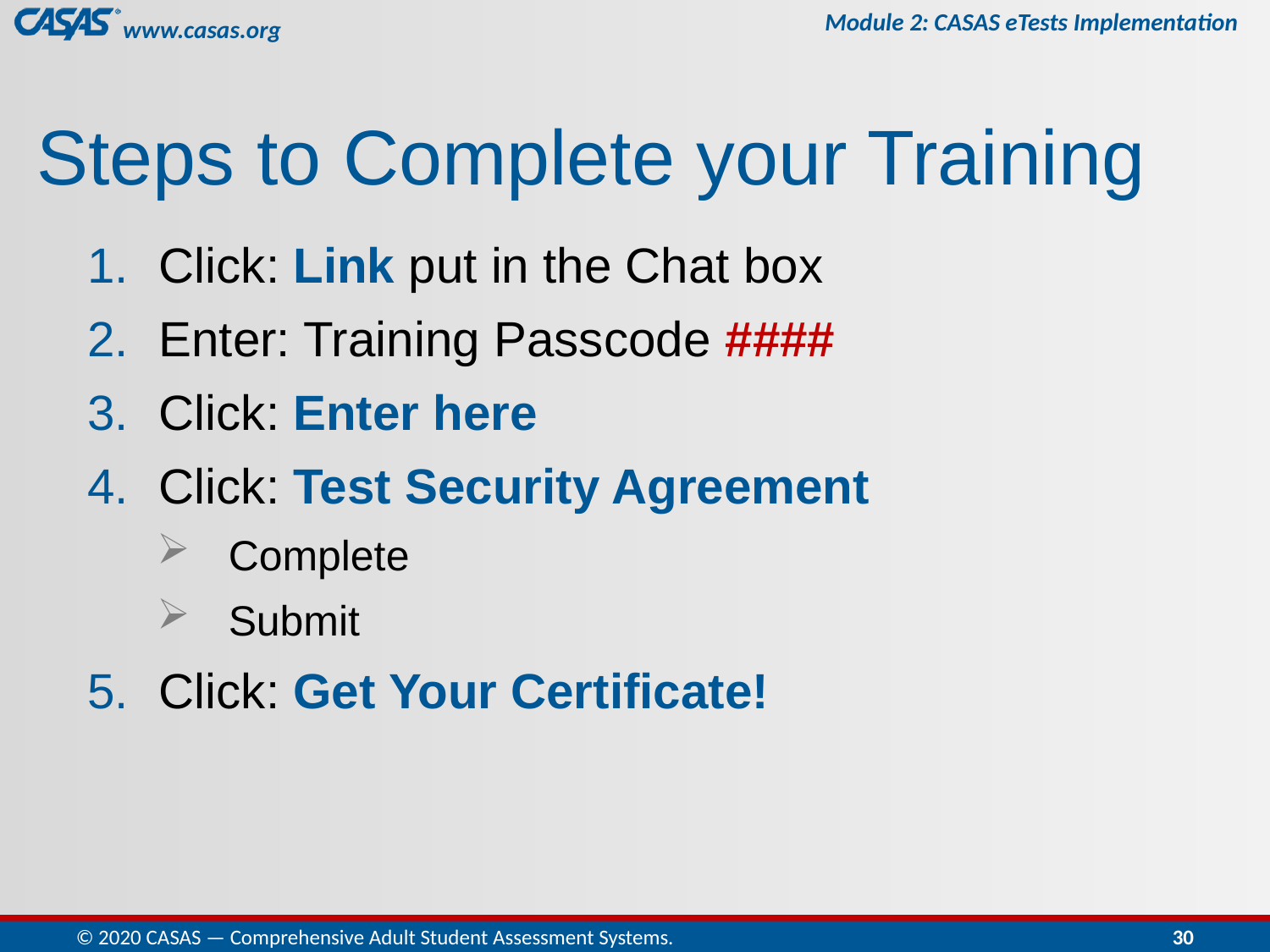

# Steps to Complete your Training
Click: Link put in the Chat box
Enter: Training Passcode ####
Click: Enter here
Click: Test Security Agreement
Complete
Submit
Click: Get Your Certificate!
© 2020 CASAS — Comprehensive Adult Student Assessment Systems.
30